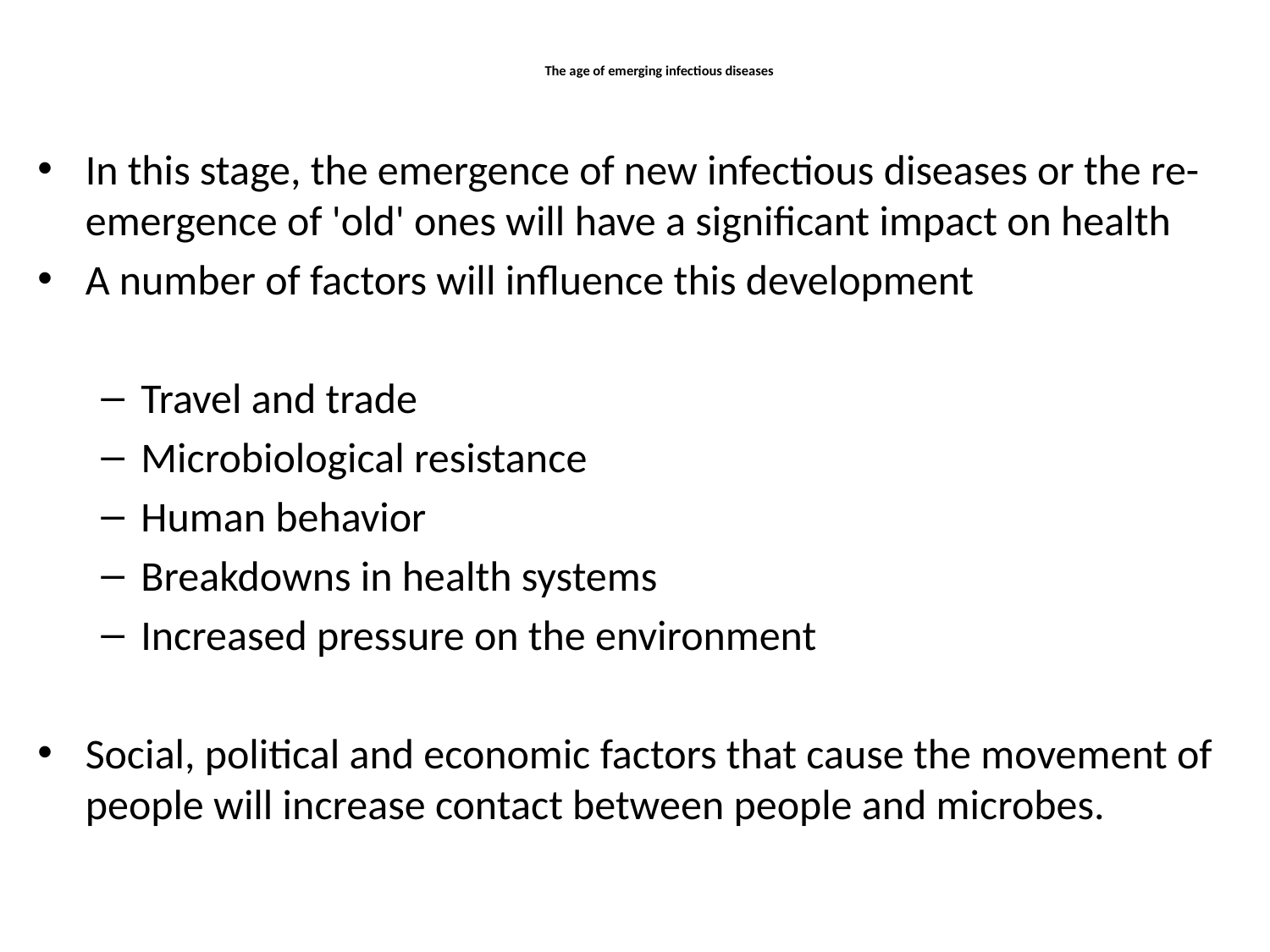

# The age of emerging infectious diseases
In this stage, the emergence of new infectious diseases or the re-emergence of 'old' ones will have a significant impact on health
A number of factors will influence this development

Travel and trade
Microbiological resistance
Human behavior
Breakdowns in health systems
Increased pressure on the environment

Social, political and economic factors that cause the movement of people will increase contact between people and microbes.